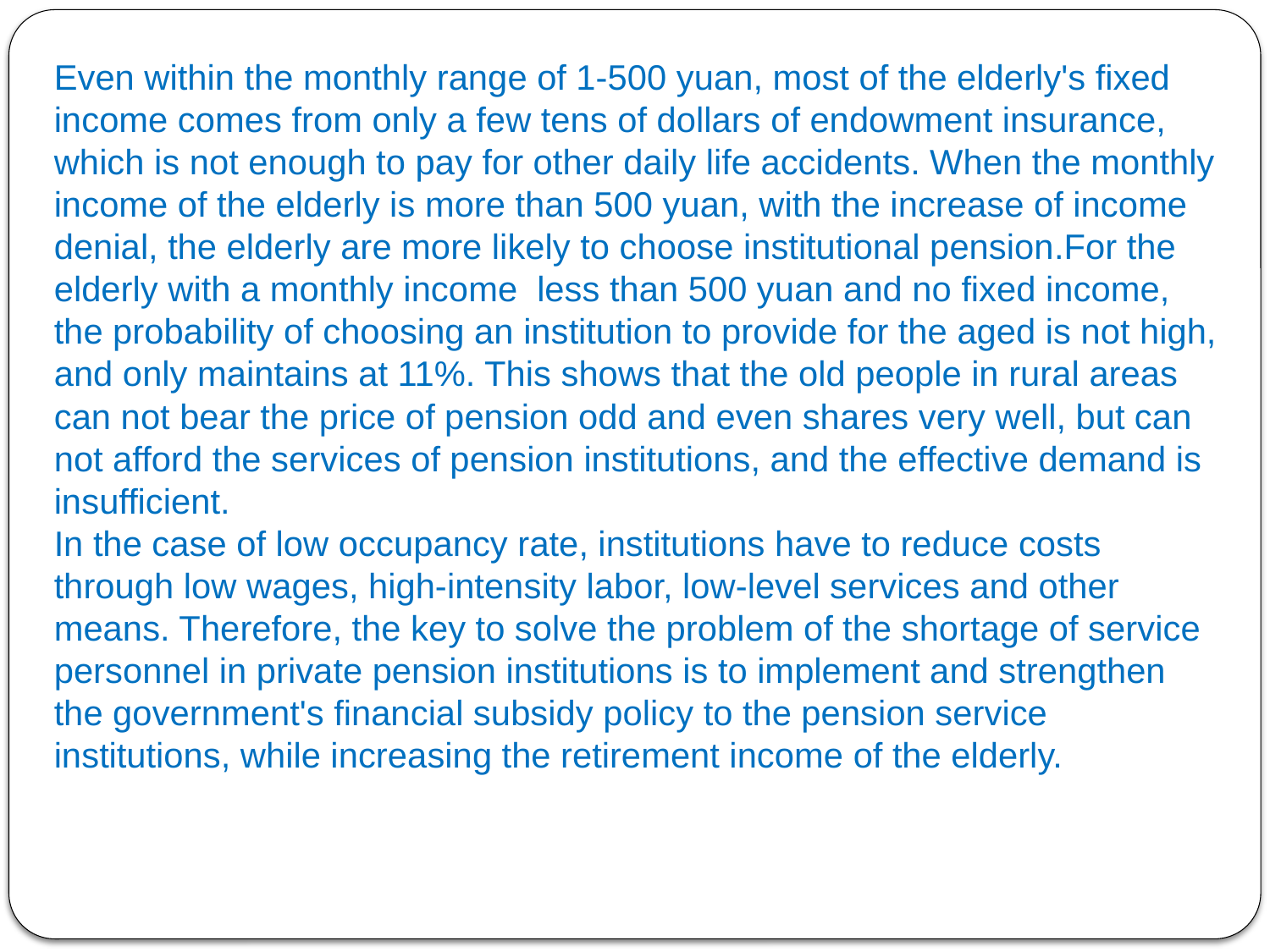

Even within the monthly range of 1-500 yuan, most of the elderly's fixed income comes from only a few tens of dollars of endowment insurance, which is not enough to pay for other daily life accidents. When the monthly income of the elderly is more than 500 yuan, with the increase of income denial, the elderly are more likely to choose institutional pension.For the elderly with a monthly income  less than 500 yuan and no fixed income, the probability of choosing an institution to provide for the aged is not high, and only maintains at 11%. This shows that the old people in rural areas can not bear the price of pension odd and even shares very well, but can not afford the services of pension institutions, and the effective demand is insufficient.
In the case of low occupancy rate, institutions have to reduce costs through low wages, high-intensity labor, low-level services and other means. Therefore, the key to solve the problem of the shortage of service personnel in private pension institutions is to implement and strengthen the government's financial subsidy policy to the pension service institutions, while increasing the retirement income of the elderly.